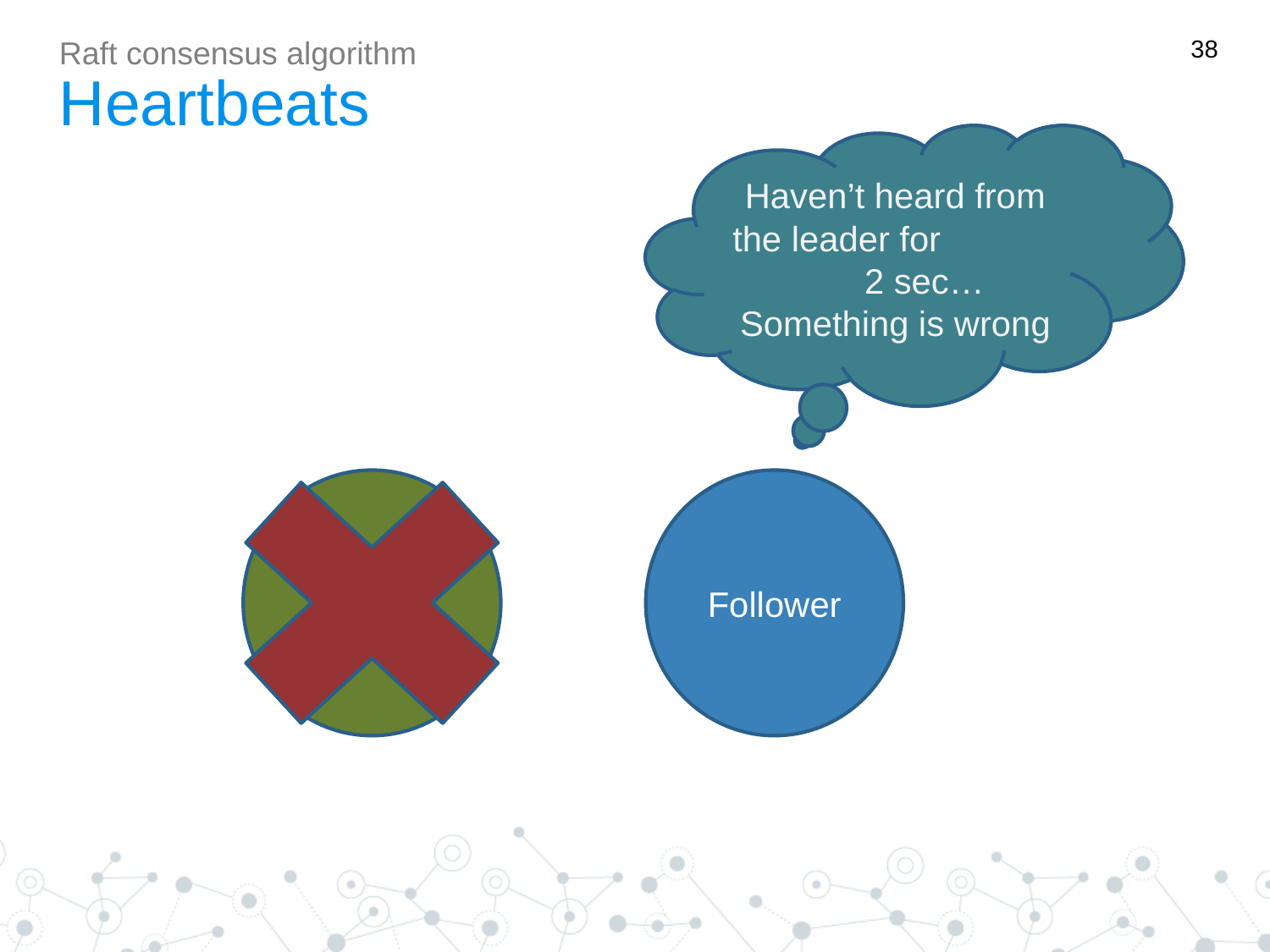

38
Raft consensus algorithm
# Heartbeats
Haven’t heard from the leader for                   2 sec… Something is wrong

Follower